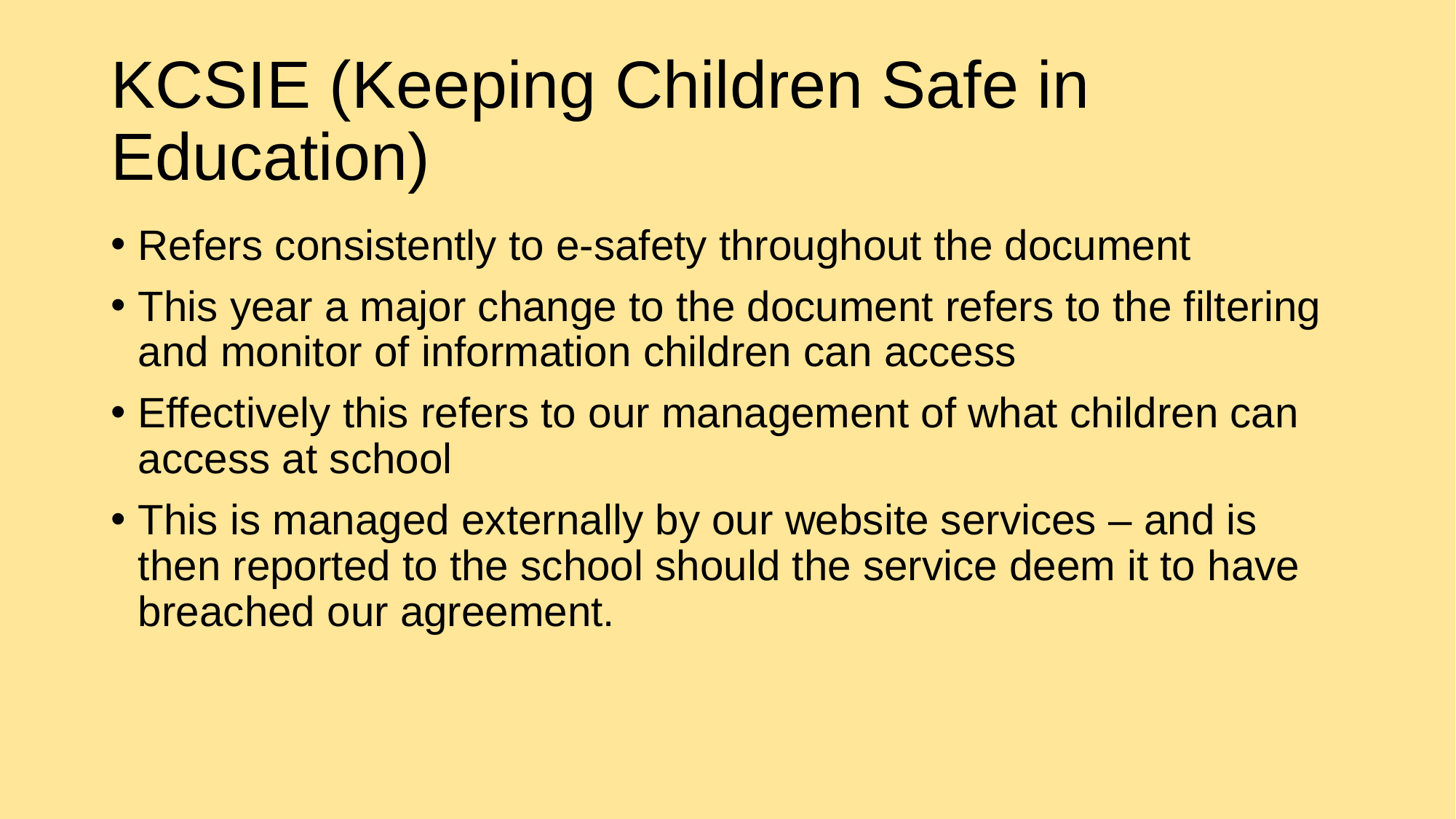

# KCSIE (Keeping Children Safe in Education)
Refers consistently to e-safety throughout the document
This year a major change to the document refers to the filtering and monitor of information children can access
Effectively this refers to our management of what children can access at school
This is managed externally by our website services – and is then reported to the school should the service deem it to have breached our agreement.